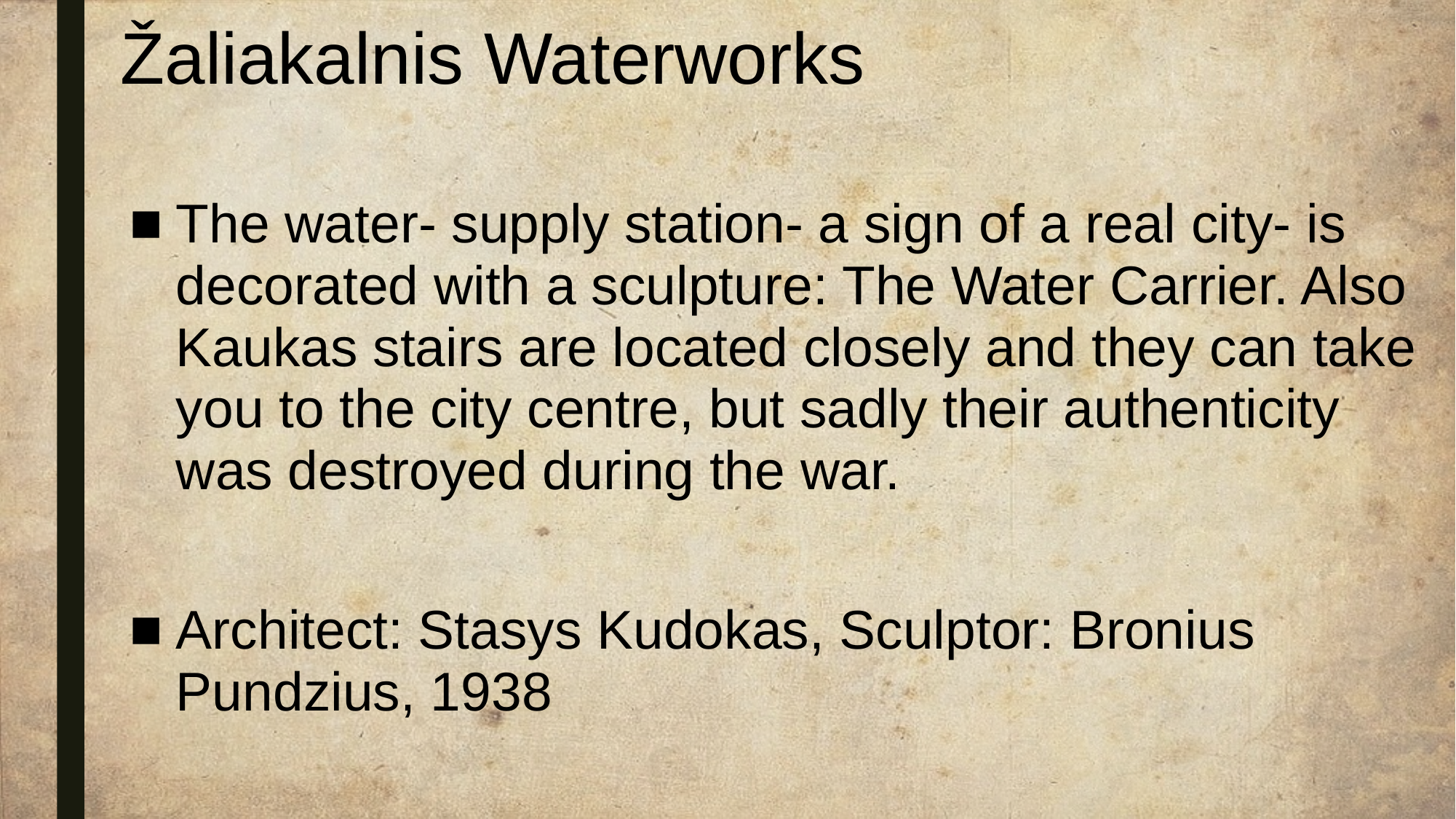

# Žaliakalnis Waterworks
The water- supply station- a sign of a real city- is decorated with a sculpture: The Water Carrier. Also Kaukas stairs are located closely and they can take you to the city centre, but sadly their authenticity was destroyed during the war.

Architect: Stasys Kudokas, Sculptor: Bronius Pundzius, 1938